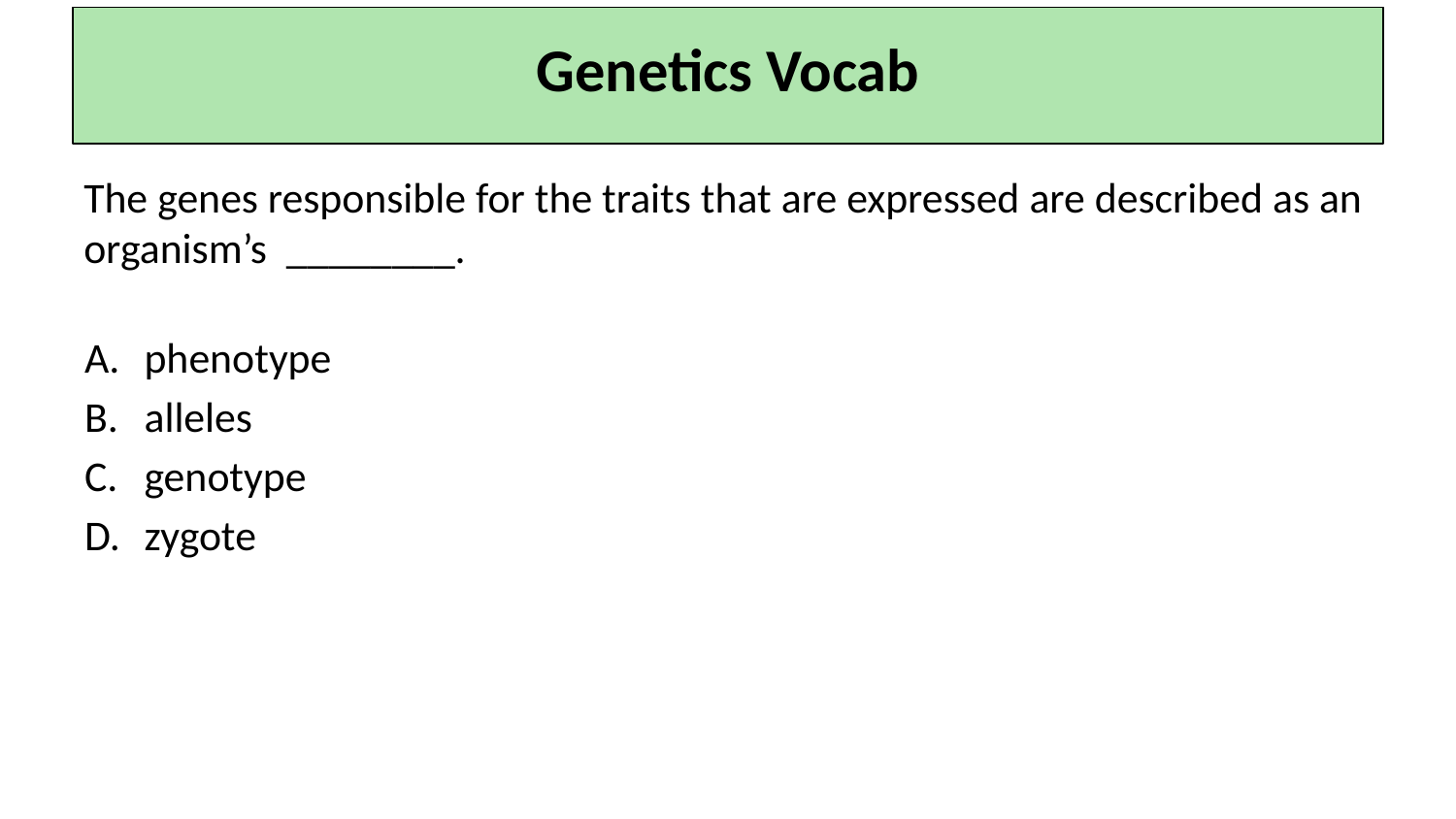

Genetics Vocab
The genes responsible for the traits that are expressed are described as an organism’s  ________.

phenotype
alleles
genotype
zygote